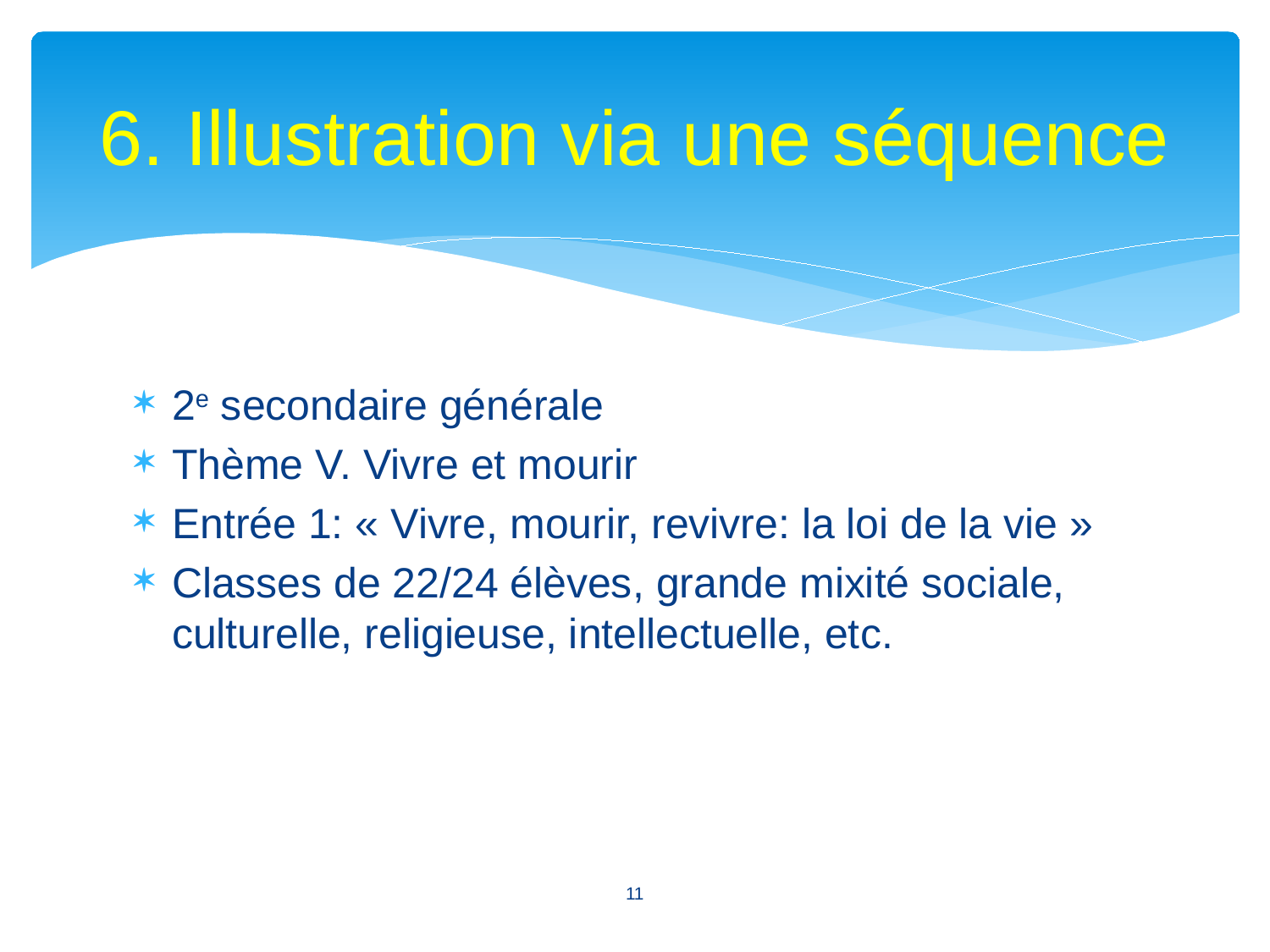

# 6. Illustration via une séquence
2e secondaire générale
Thème V. Vivre et mourir
Entrée 1: « Vivre, mourir, revivre: la loi de la vie »
Classes de 22/24 élèves, grande mixité sociale, culturelle, religieuse, intellectuelle, etc.
11